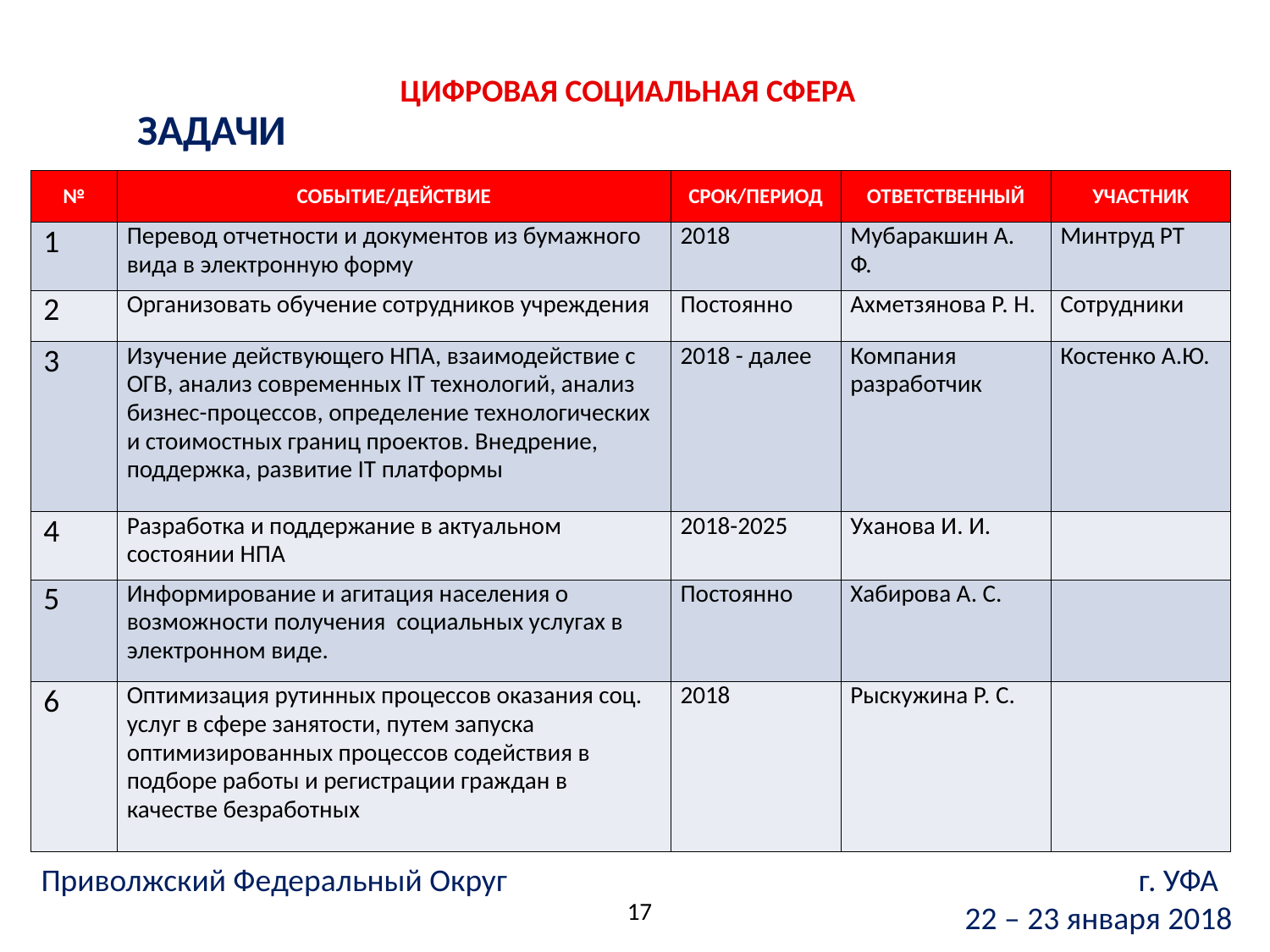

ЦИФРОВАЯ СОЦИАЛЬНАЯ СФЕРА
ЗАДАЧИ
| № | СОБЫТИЕ/ДЕЙСТВИЕ | СРОК/ПЕРИОД | ОТВЕТСТВЕННЫЙ | УЧАСТНИК |
| --- | --- | --- | --- | --- |
| 1 | Перевод отчетности и документов из бумажного вида в электронную форму | 2018 | Мубаракшин А. Ф. | Минтруд РТ |
| 2 | Организовать обучение сотрудников учреждения | Постоянно | Ахметзянова Р. Н. | Сотрудники |
| 3 | Изучение действующего НПА, взаимодействие с ОГВ, анализ современных IT технологий, анализ бизнес-процессов, определение технологических и стоимостных границ проектов. Внедрение, поддержка, развитие IT платформы | 2018 - далее | Компания разработчик | Костенко А.Ю. |
| 4 | Разработка и поддержание в актуальном состоянии НПА | 2018-2025 | Уханова И. И. |  |
| 5 | Информирование и агитация населения о возможности получения социальных услугах в электронном виде. | Постоянно | Хабирова А. С. |  |
| 6 | Оптимизация рутинных процессов оказания соц. услуг в сфере занятости, путем запуска оптимизированных процессов содействия в подборе работы и регистрации граждан в качестве безработных | 2018 | Рыскужина Р. С. |  |
Приволжский Федеральный Округ                                                                                        г. УФА
22 – 23 января 2018
17